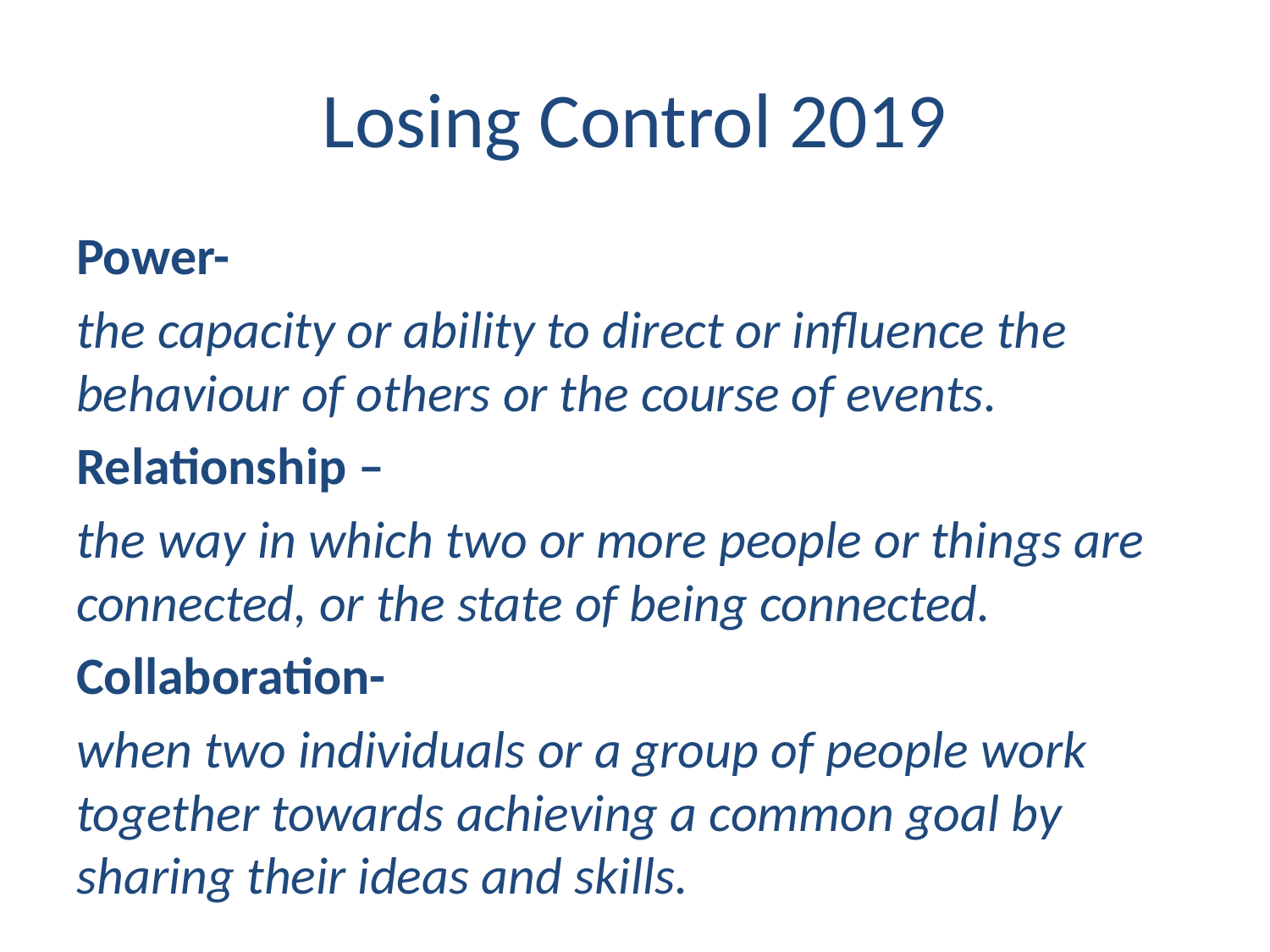

# Losing Control 2019
Power-
the capacity or ability to direct or influence the behaviour of others or the course of events.
Relationship –
the way in which two or more people or things are connected, or the state of being connected.
Collaboration-
when two individuals or a group of people work together towards achieving a common goal by sharing their ideas and skills.